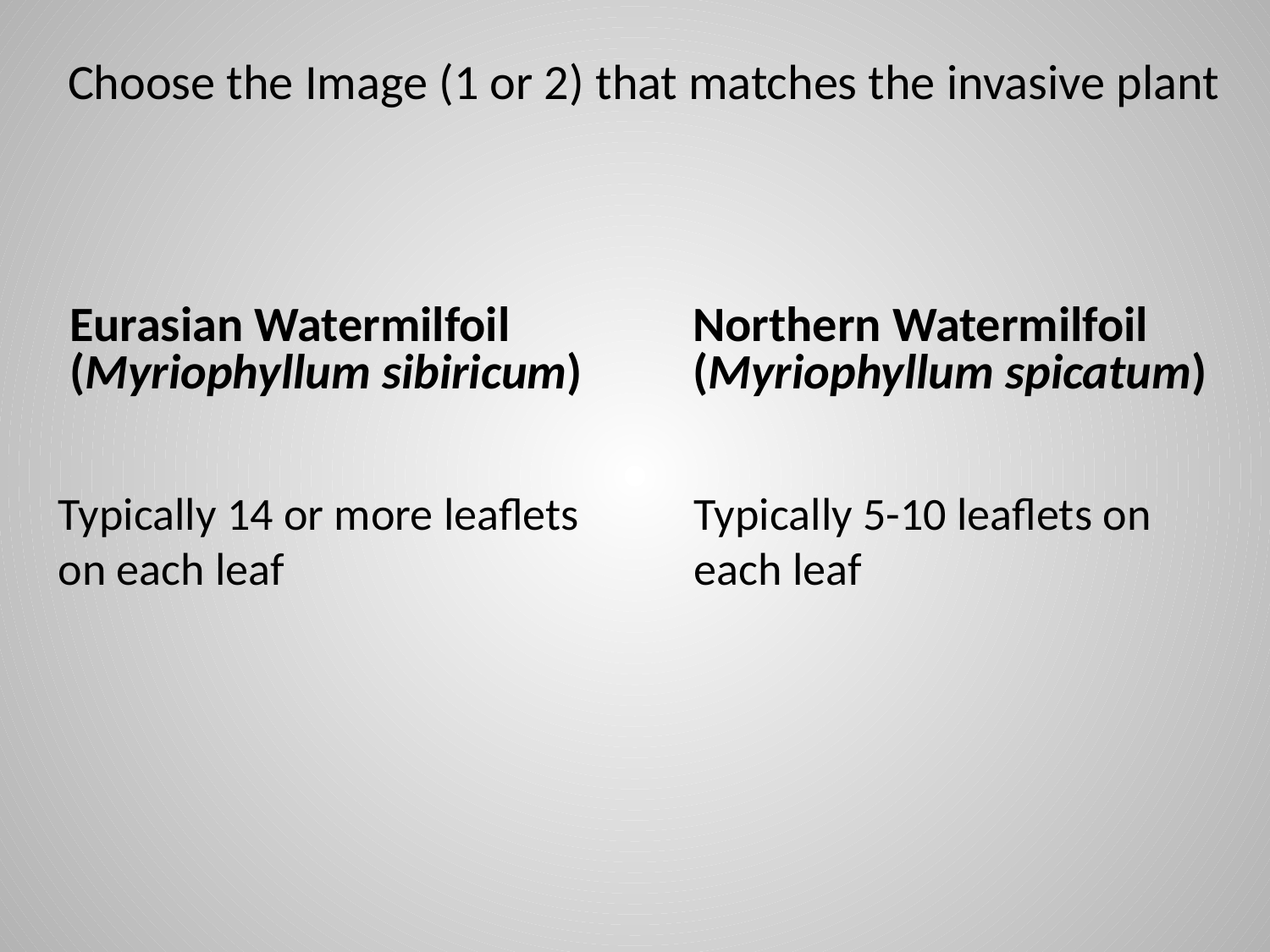

Choose the Image (1 or 2) that matches the invasive plant
Eurasian Watermilfoil (Myriophyllum sibiricum)
Northern Watermilfoil (Myriophyllum spicatum)
Typically 14 or more leaflets on each leaf
Typically 5-10 leaflets on each leaf